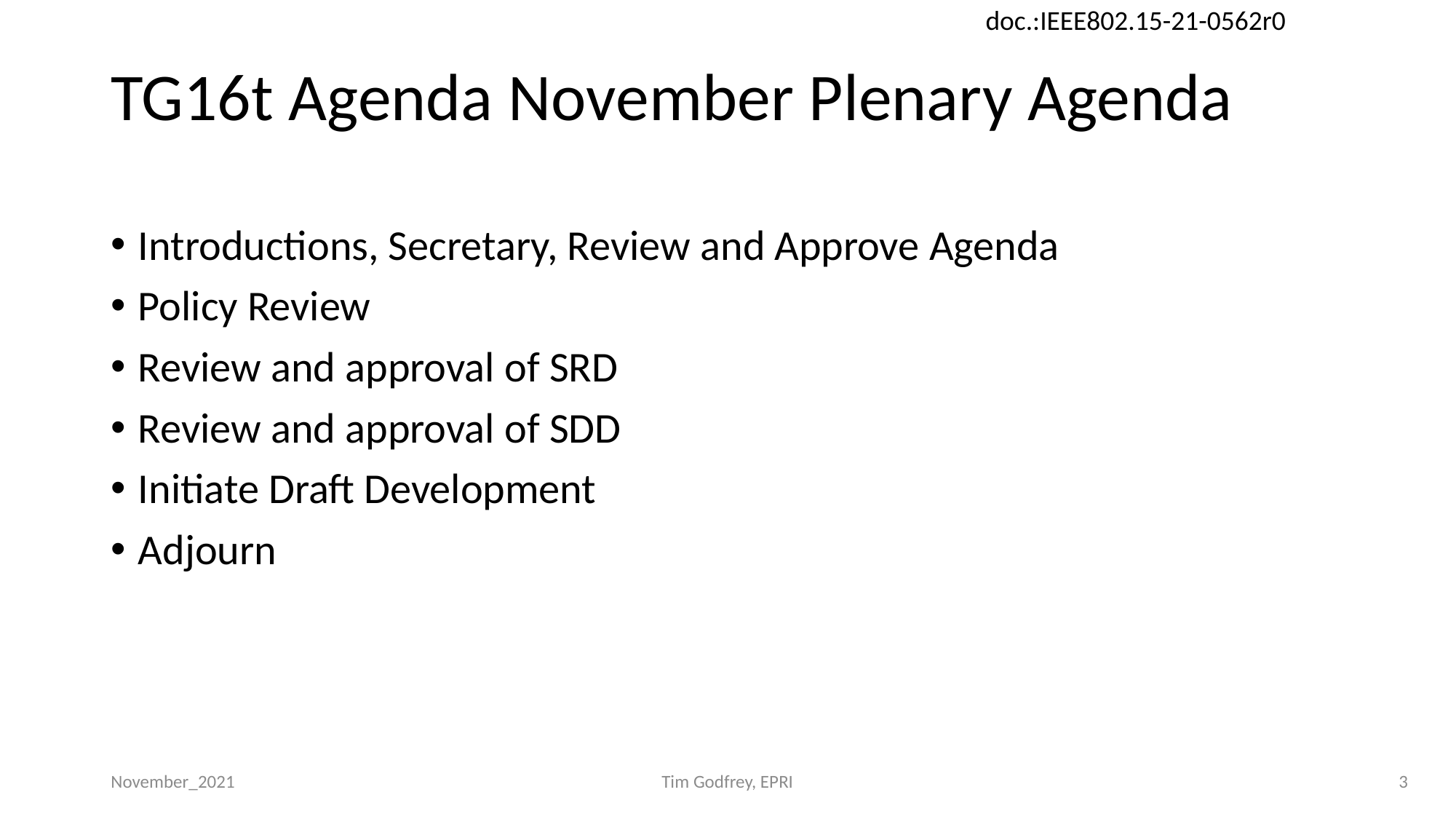

# TG16t Agenda November Plenary Agenda
Introductions, Secretary, Review and Approve Agenda
Policy Review
Review and approval of SRD
Review and approval of SDD
Initiate Draft Development
Adjourn

November_2021
Tim Godfrey, EPRI
3